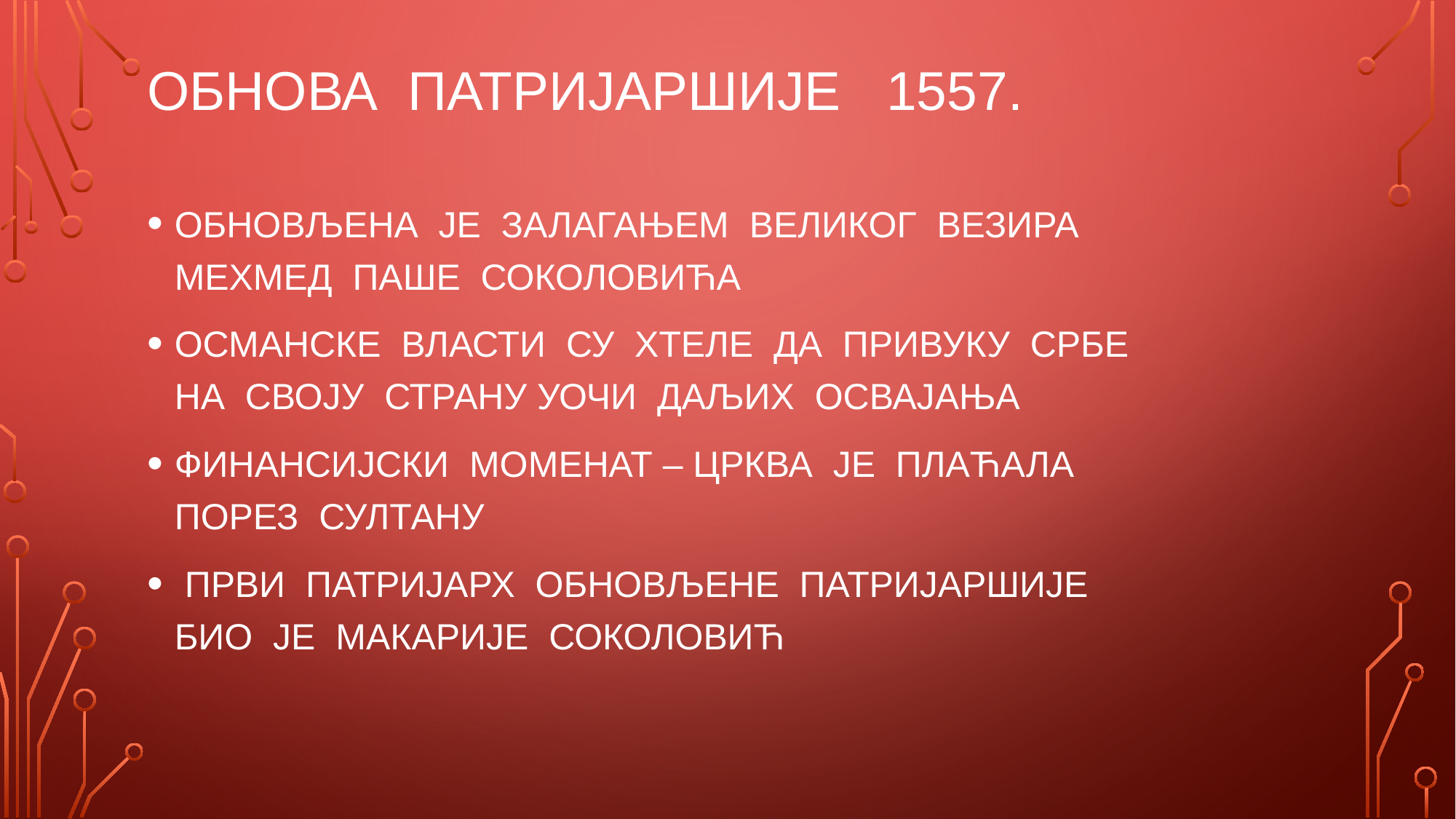

# ОБНОВА  ПАТРИЈАРШИЈЕ   1557.
ОБНОВЉЕНА  ЈЕ  ЗАЛАГАЊЕМ  ВЕЛИКОГ  ВЕЗИРА  МЕХМЕД  ПАШЕ  СОКОЛОВИЋА
ОСМАНСКЕ  ВЛАСТИ  СУ  ХТЕЛЕ  ДА  ПРИВУКУ  СРБЕ  НА  СВОЈУ  СТРАНУ УОЧИ  ДАЉИХ  ОСВАЈАЊА
ФИНАНСИЈСКИ  МОМЕНАТ – ЦРКВА  ЈЕ  ПЛАЋАЛА   ПОРЕЗ  СУЛТАНУ
 ПРВИ  ПАТРИЈАРХ  ОБНОВЉЕНЕ  ПАТРИЈАРШИЈЕ  БИО  ЈЕ  МАКАРИЈЕ  СОКОЛОВИЋ